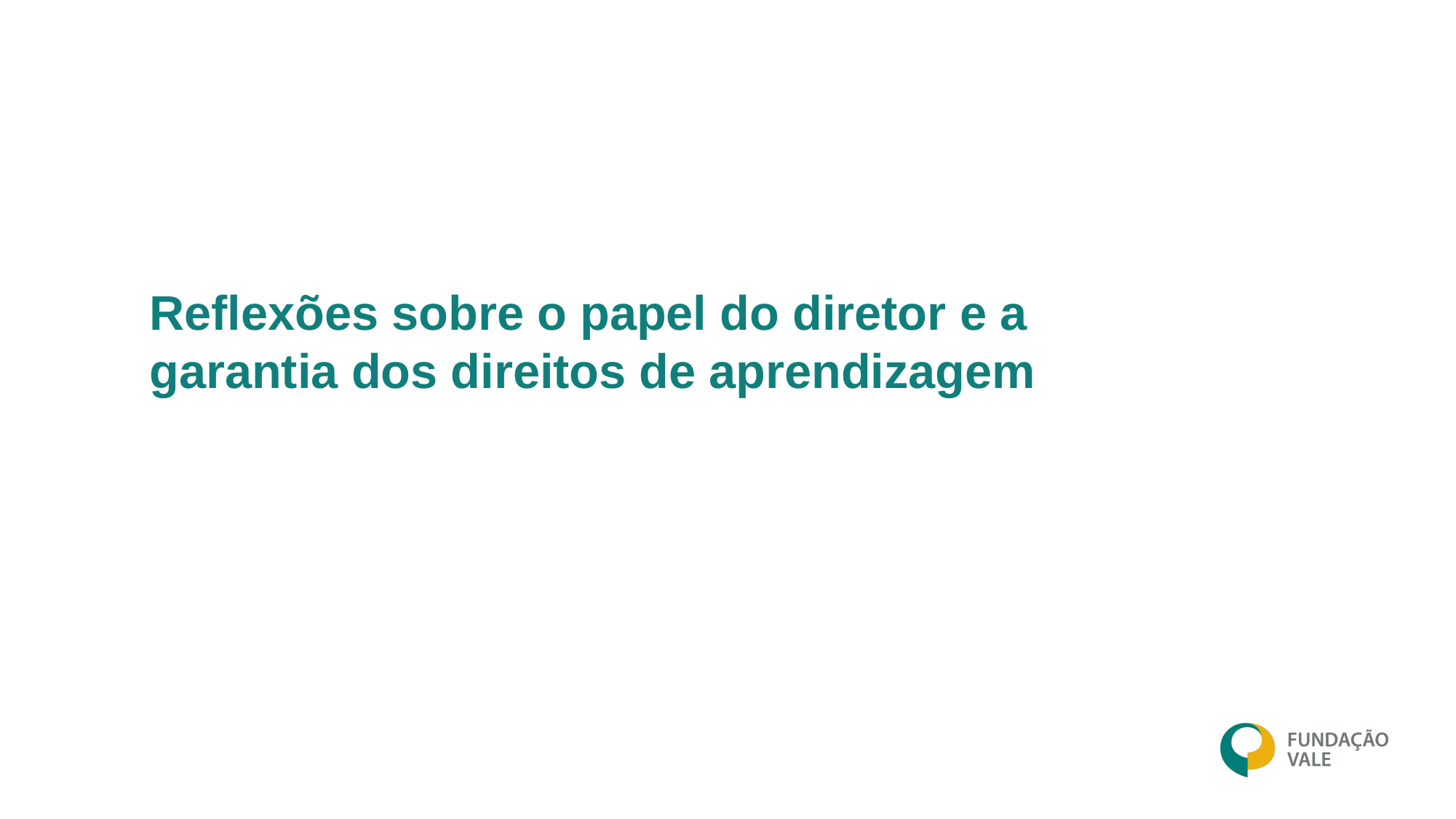

Reflexões sobre o papel do diretor e a garantia dos direitos de aprendizagem